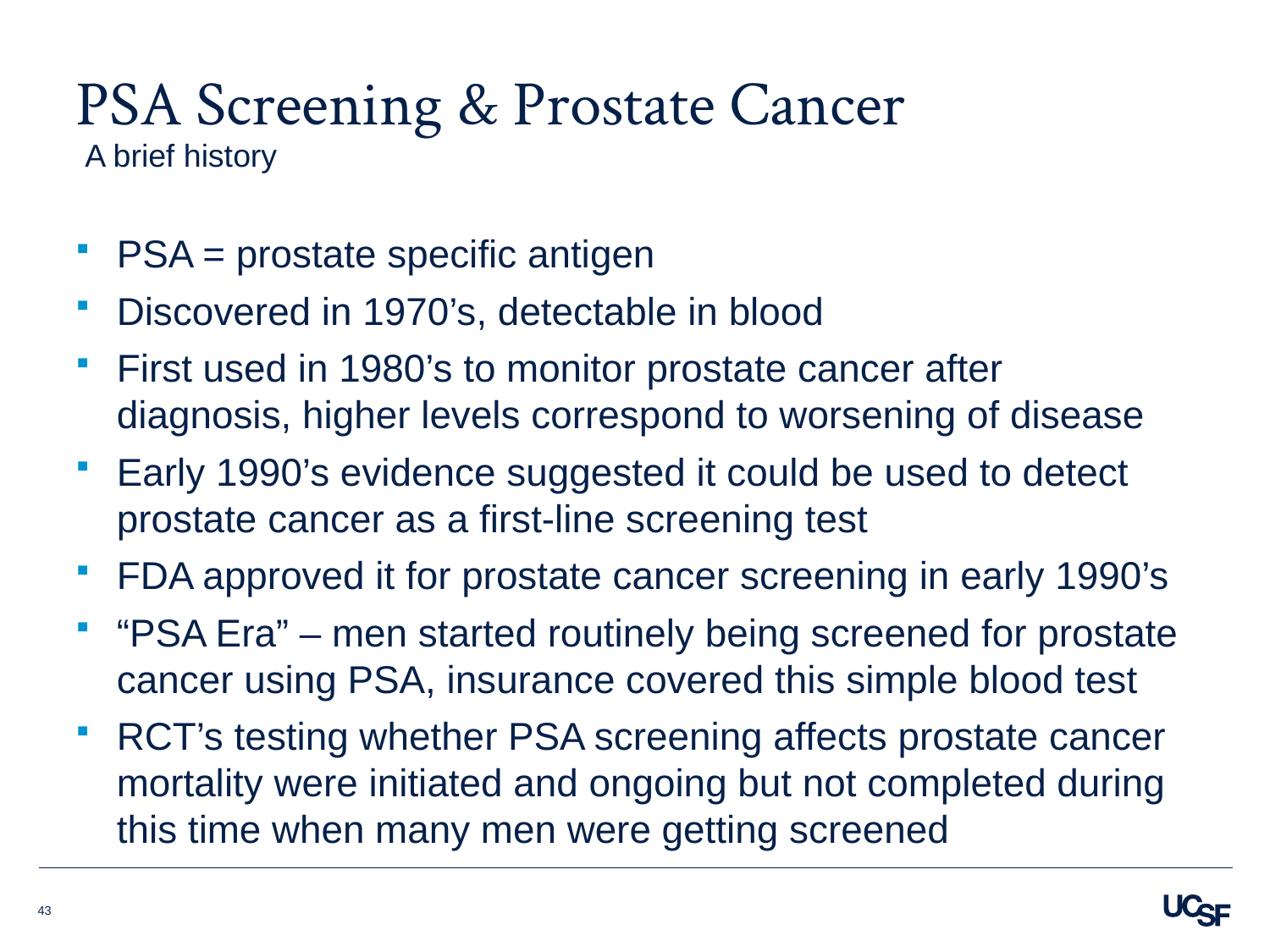

# PSA Screening & Prostate Cancer
 A brief history
PSA = prostate specific antigen
Discovered in 1970’s, detectable in blood
First used in 1980’s to monitor prostate cancer after diagnosis, higher levels correspond to worsening of disease
Early 1990’s evidence suggested it could be used to detect prostate cancer as a first-line screening test
FDA approved it for prostate cancer screening in early 1990’s
“PSA Era” – men started routinely being screened for prostate cancer using PSA, insurance covered this simple blood test
RCT’s testing whether PSA screening affects prostate cancer mortality were initiated and ongoing but not completed during this time when many men were getting screened
43